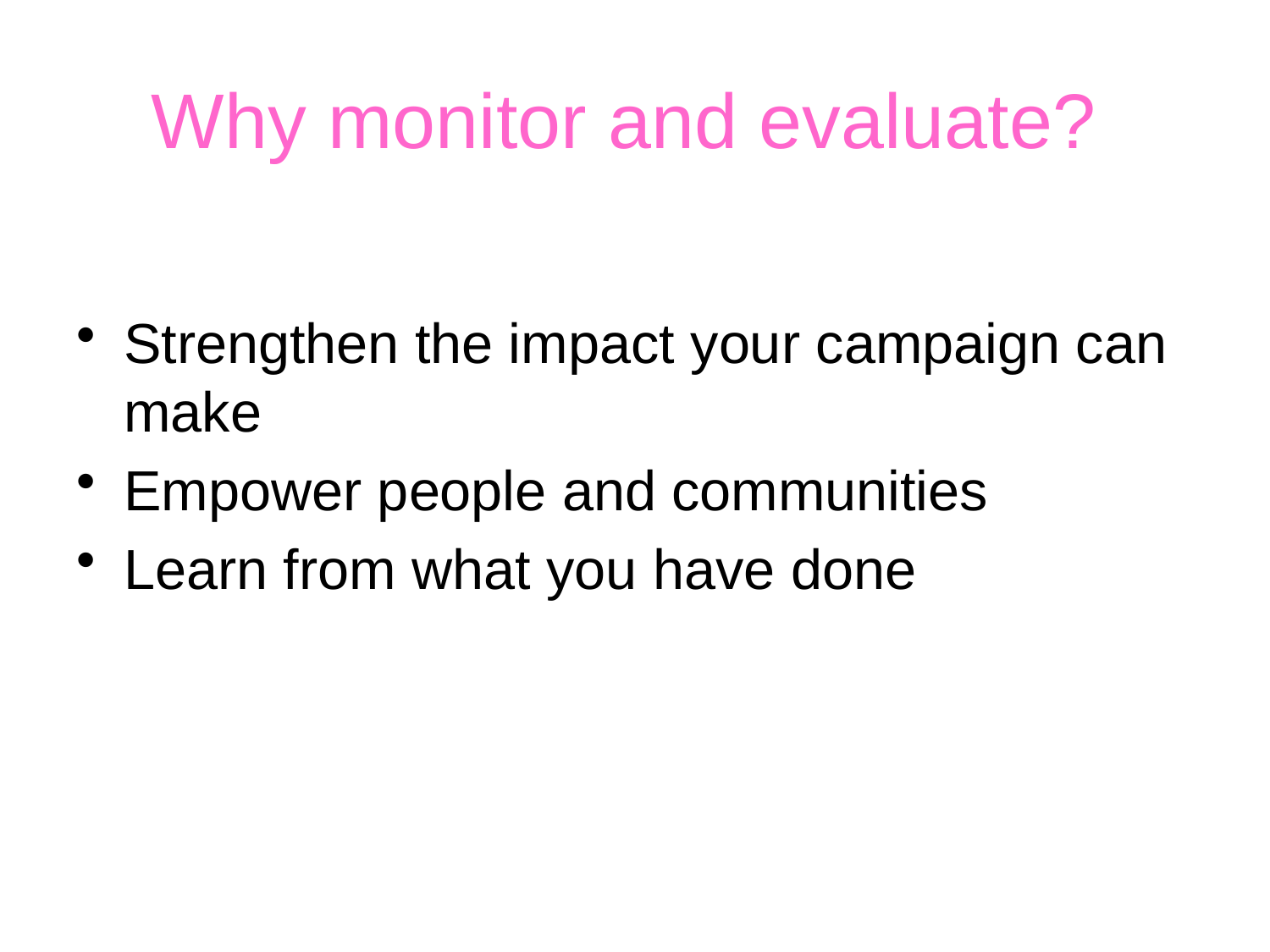

# Why monitor and evaluate?

Strengthen the impact your campaign can make
Empower people and communities
Learn from what you have done